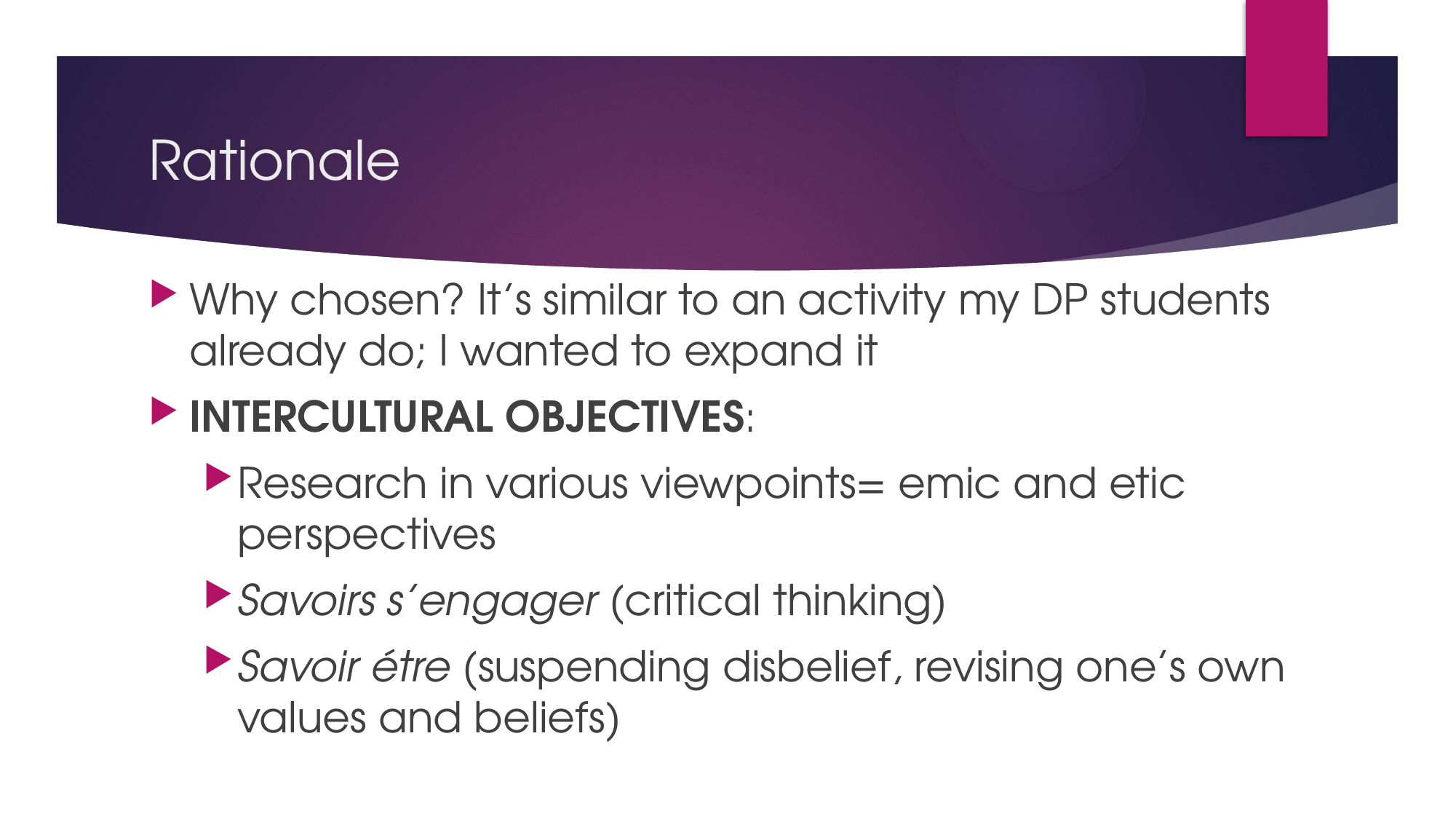

# Rationale
Why chosen? It’s similar to an activity my DP students already do; I wanted to expand it
INTERCULTURAL OBJECTIVES:
Research in various viewpoints= emic and etic perspectives
Savoirs s’engager (critical thinking)
Savoir étre (suspending disbelief, revising one’s own values and beliefs)